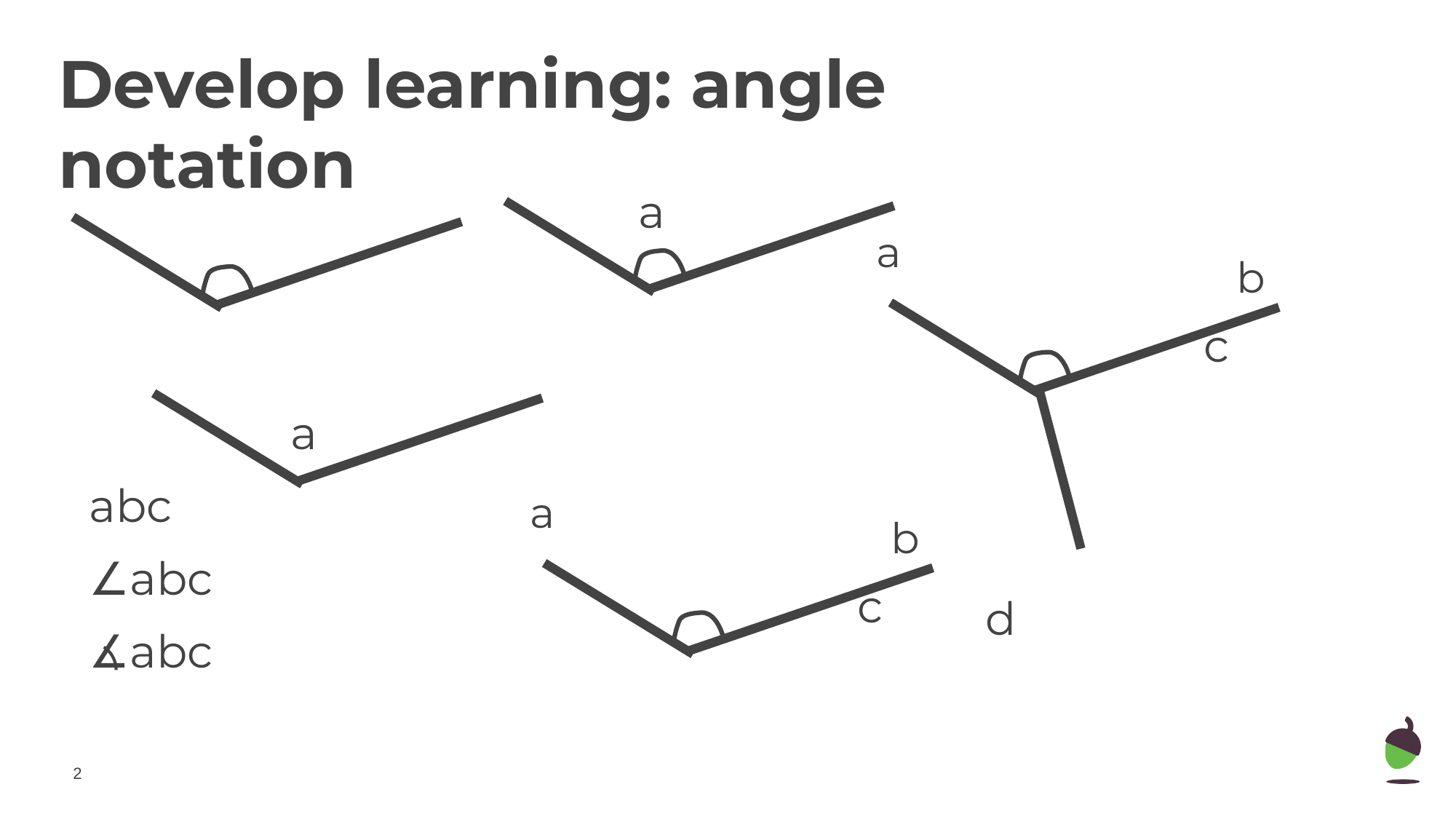

Develop learning: angle notation
a
a						   b
			c

				d

a
abc
∠abc
∡abc
a						   b
			c

2